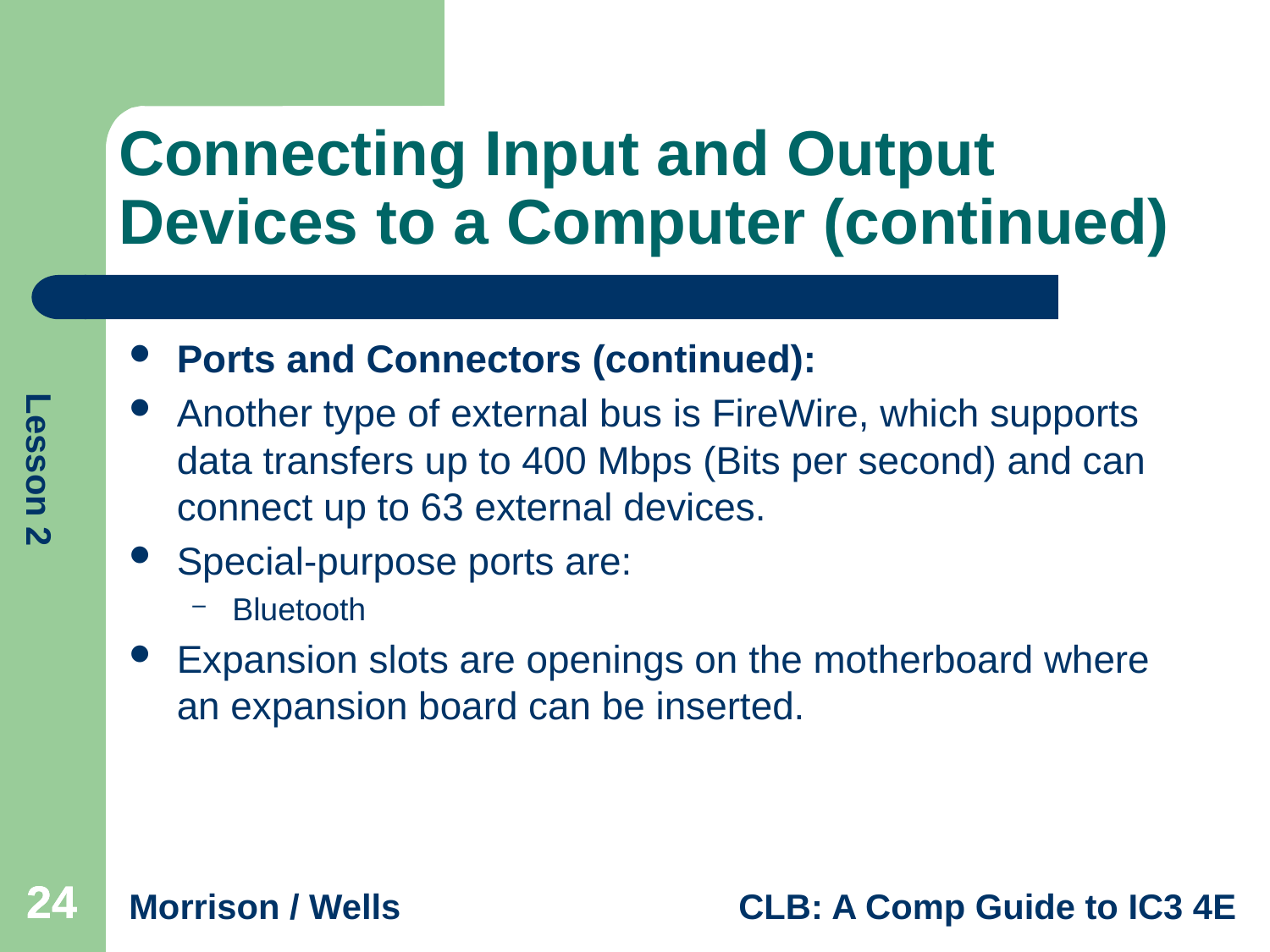

# Connecting Input and Output Devices to a Computer (continued)
Ports and Connectors (continued):
Another type of external bus is FireWire, which supports data transfers up to 400 Mbps (Bits per second) and can connect up to 63 external devices.
Special-purpose ports are:
Bluetooth
Expansion slots are openings on the motherboard where an expansion board can be inserted.

24
24
24